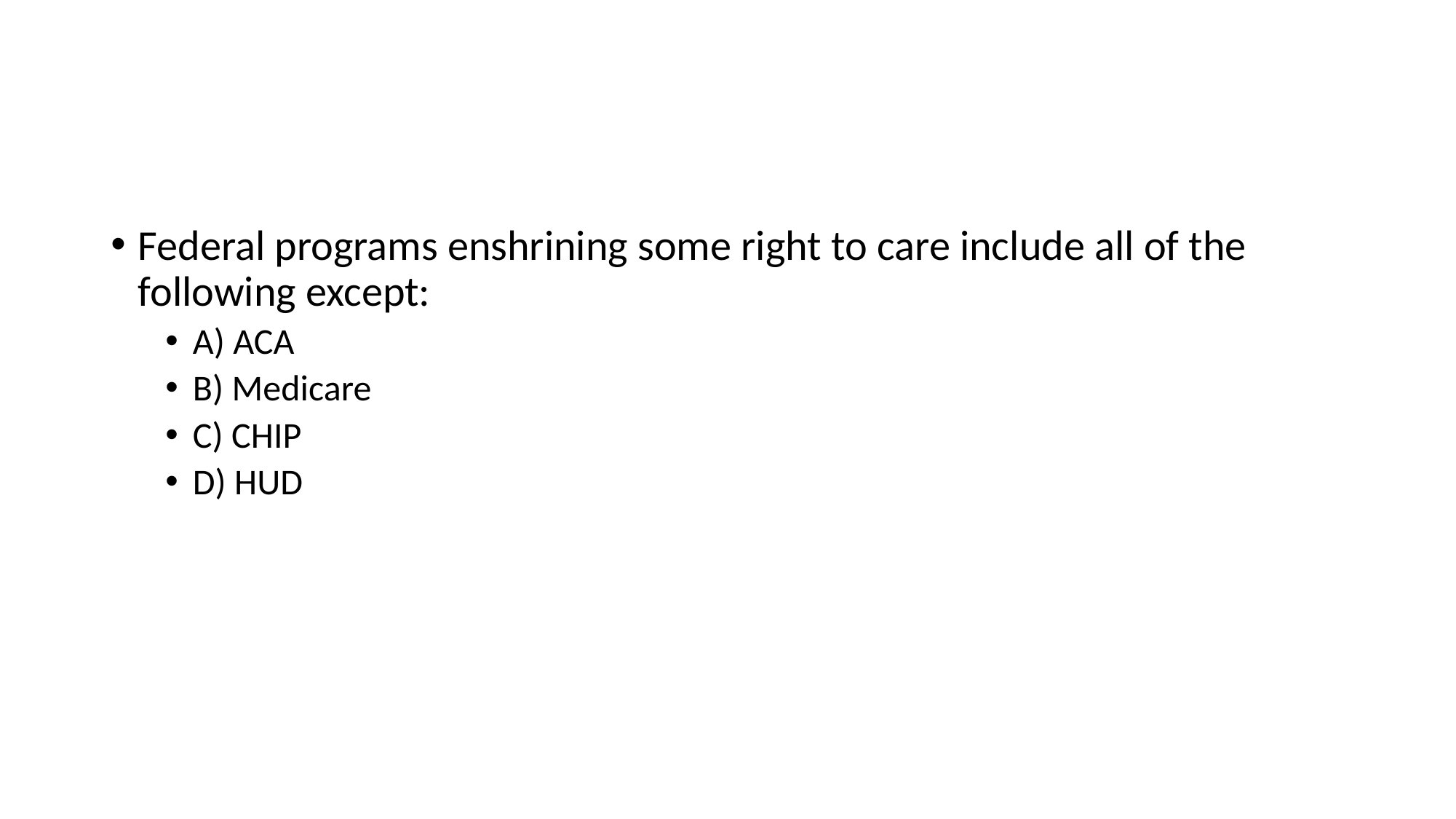

#
Federal programs enshrining some right to care include all of the following except:
A) ACA
B) Medicare
C) CHIP
D) HUD